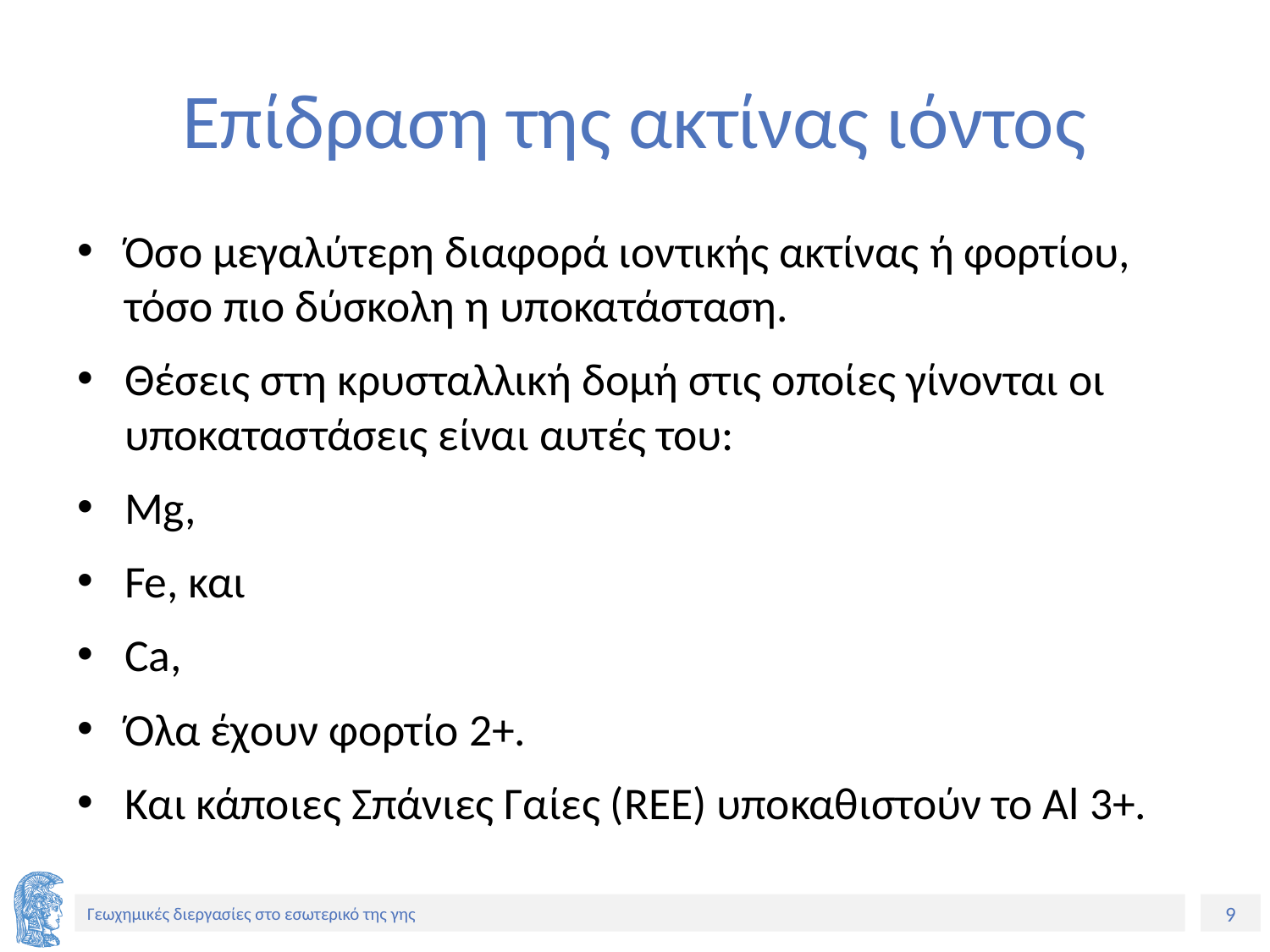

# Επίδραση της ακτίνας ιόντος
Όσο μεγαλύτερη διαφορά ιοντικής ακτίνας ή φορτίου, τόσο πιο δύσκολη η υποκατάσταση.
Θέσεις στη κρυσταλλική δομή στις οποίες γίνονται οι υποκαταστάσεις είναι αυτές του:
Mg,
Fe, και
Ca,
Όλα έχουν φορτίο 2+.
Και κάποιες Σπάνιες Γαίες (REE) υποκαθιστούν το Al 3+.